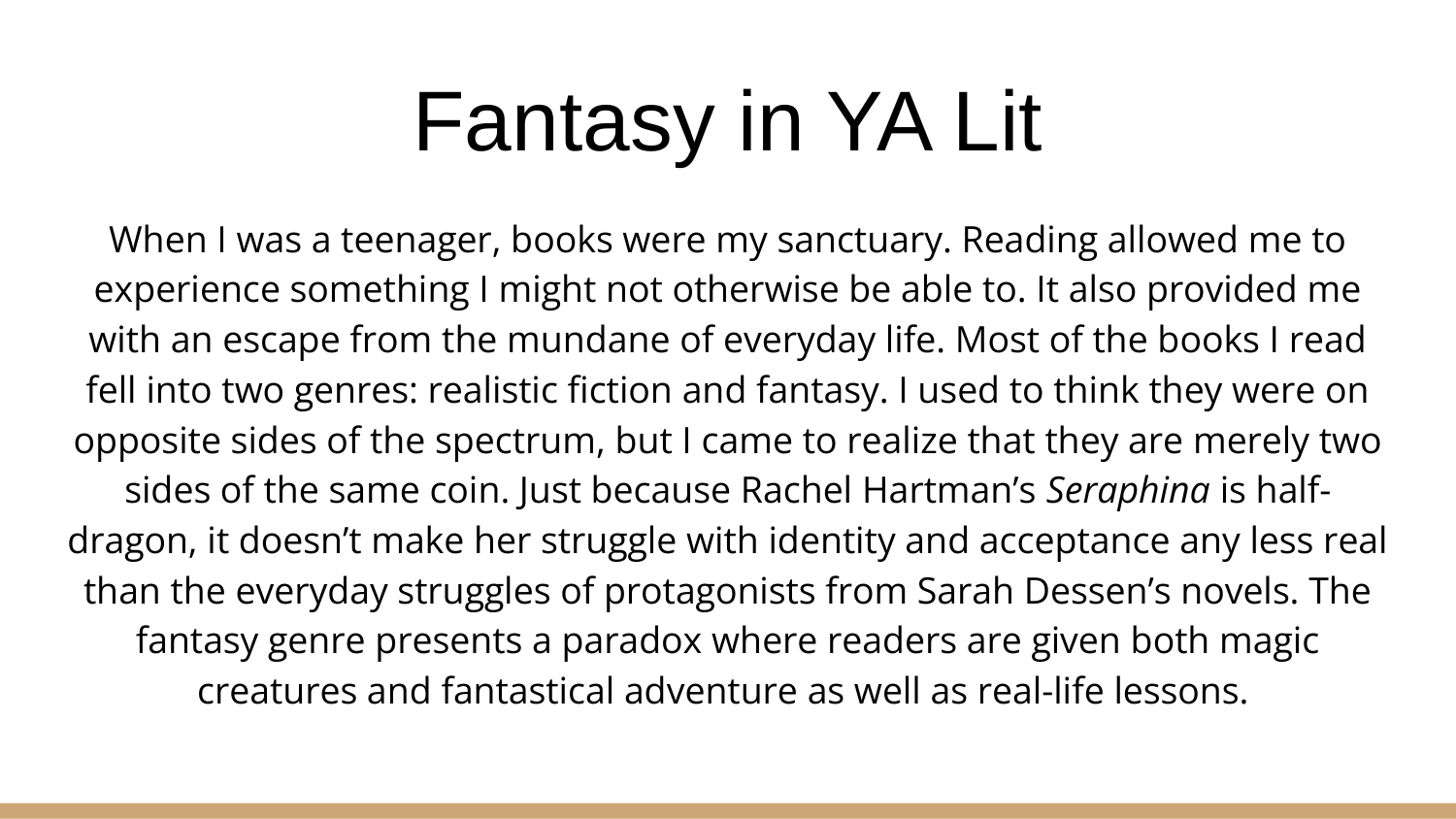

# Fantasy in YA Lit
When I was a teenager, books were my sanctuary. Reading allowed me to experience something I might not otherwise be able to. It also provided me with an escape from the mundane of everyday life. Most of the books I read fell into two genres: realistic fiction and fantasy. I used to think they were on opposite sides of the spectrum, but I came to realize that they are merely two sides of the same coin. Just because Rachel Hartman’s Seraphina is half-dragon, it doesn’t make her struggle with identity and acceptance any less real than the everyday struggles of protagonists from Sarah Dessen’s novels. The fantasy genre presents a paradox where readers are given both magic creatures and fantastical adventure as well as real-life lessons.